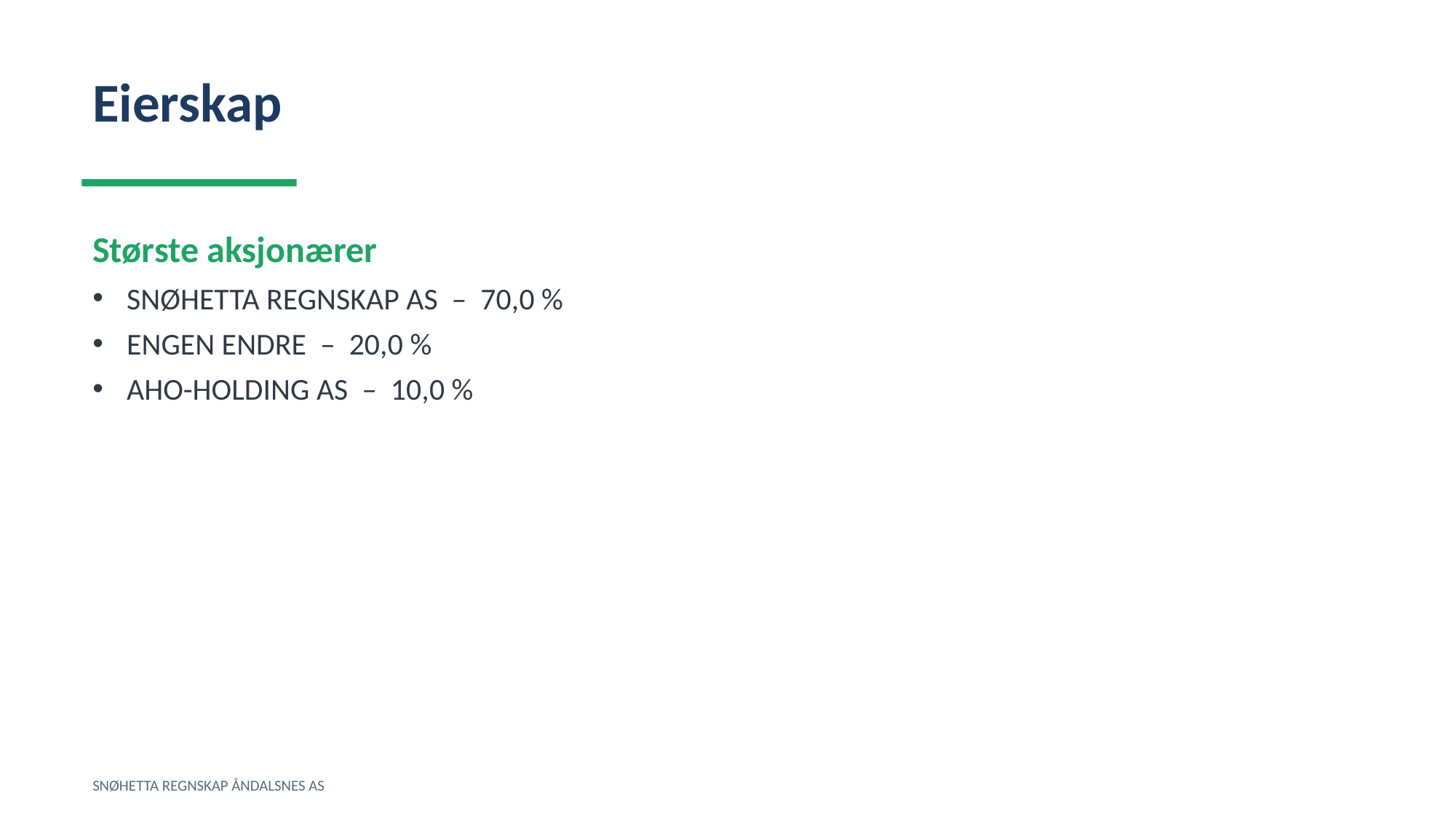

Eierskap

Største aksjonærer
SNØHETTA REGNSKAP AS  –  70,0 %
ENGEN ENDRE  –  20,0 %
AHO-HOLDING AS  –  10,0 %
SNØHETTA REGNSKAP ÅNDALSNES AS